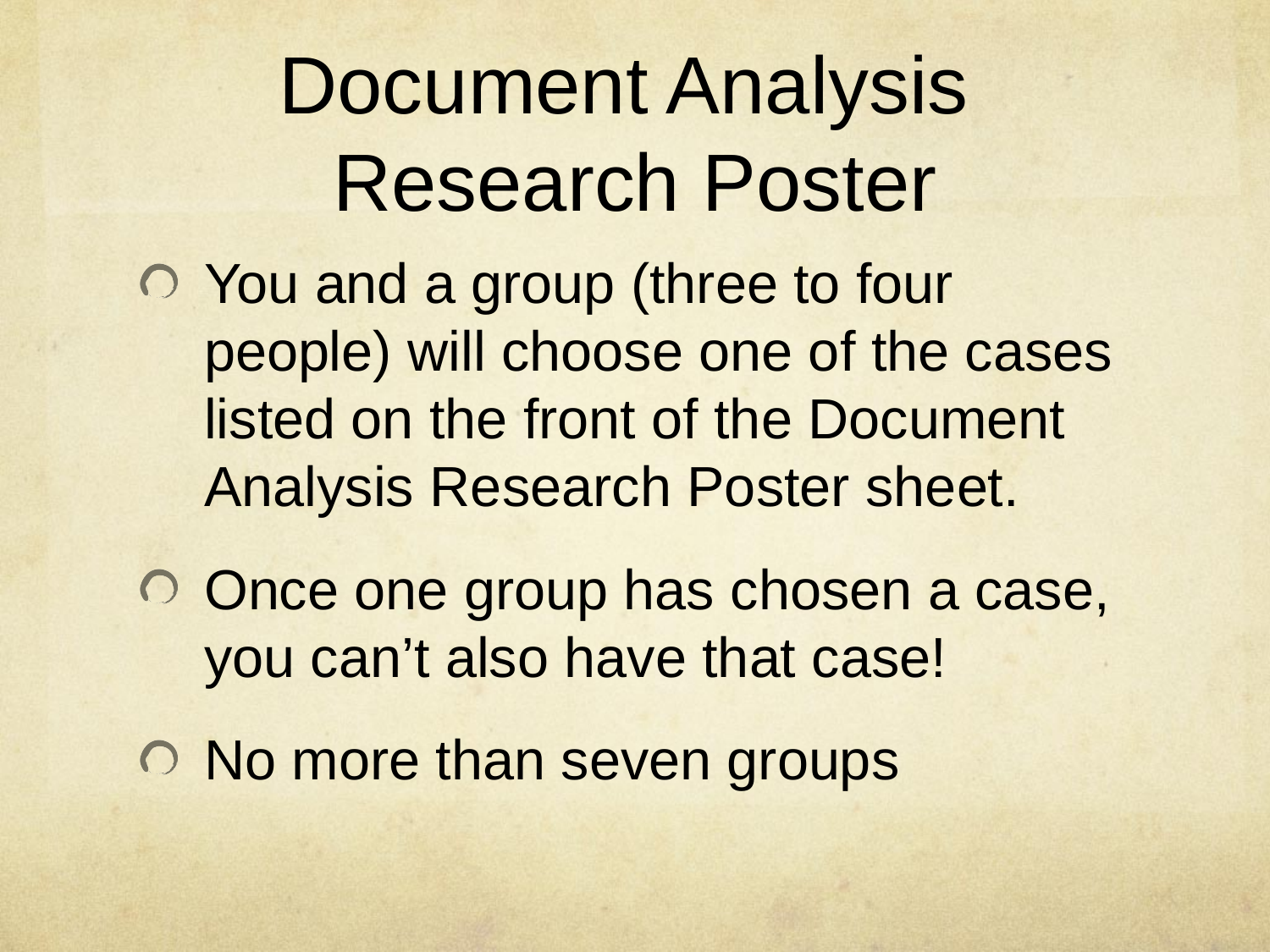

# Document Analysis Research Poster
You and a group (three to four people) will choose one of the cases listed on the front of the Document Analysis Research Poster sheet.
Once one group has chosen a case, you can’t also have that case!
No more than seven groups